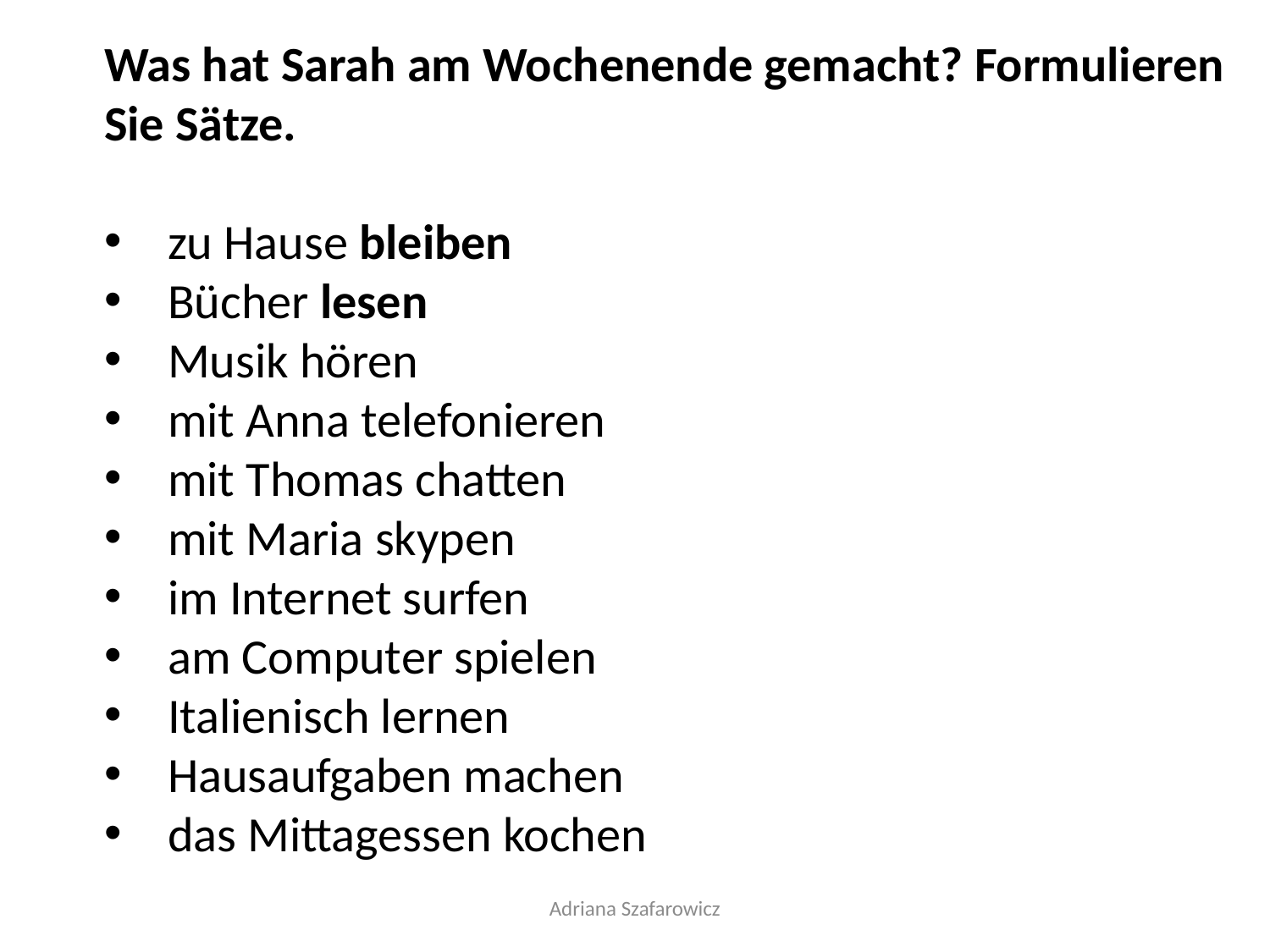

Was hat Sarah am Wochenende gemacht? Formulieren
Sie Sätze.

zu Hause bleiben
Bücher lesen
Musik hören
mit Anna telefonieren
mit Thomas chatten
mit Maria skypen
im Internet surfen
am Computer spielen
Italienisch lernen
Hausaufgaben machen
das Mittagessen kochen
Adriana Szafarowicz